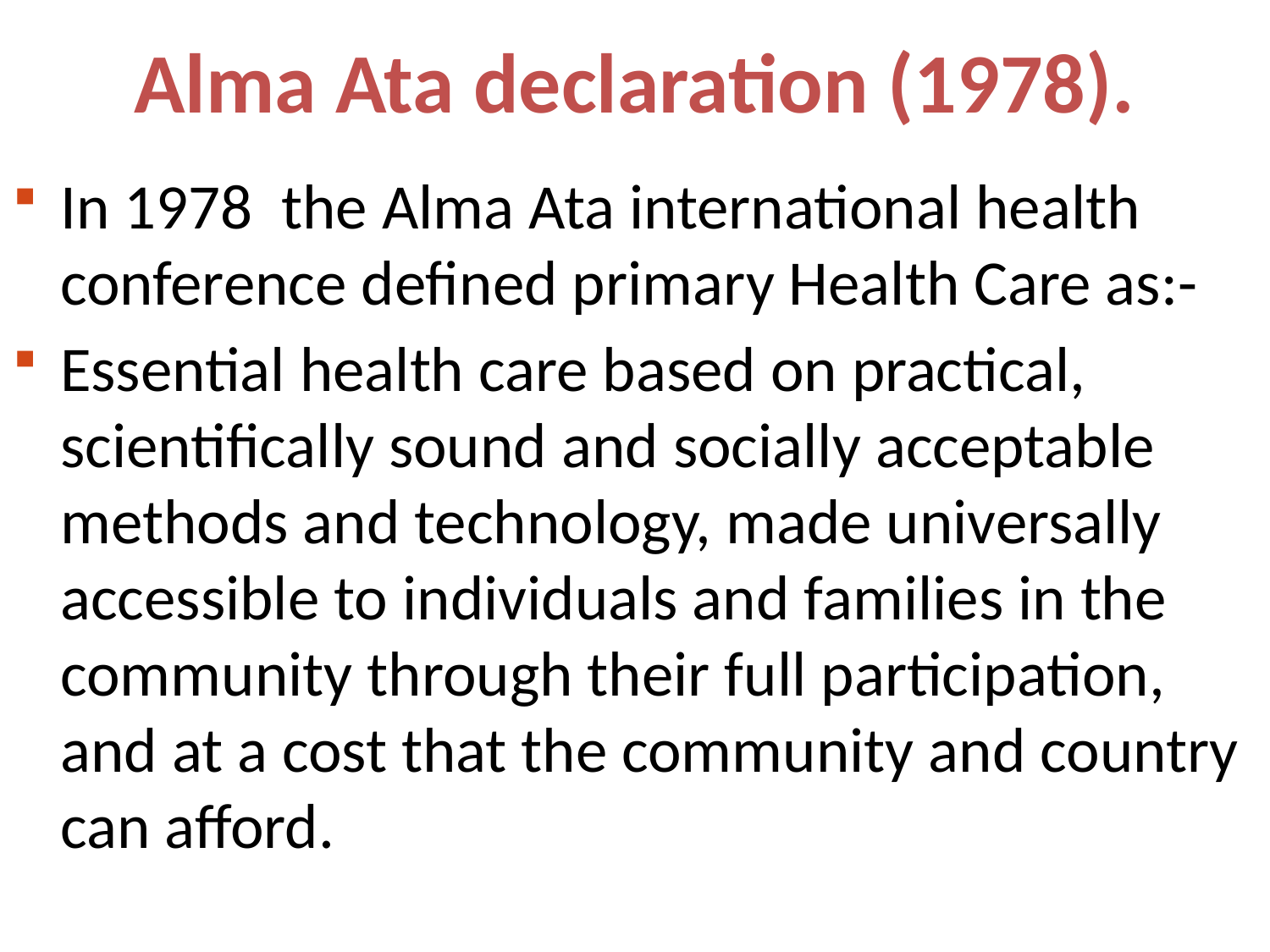

# Alma Ata declaration (1978).
In 1978  the Alma Ata international health conference defined primary Health Care as:-
Essential health care based on practical, scientifically sound and socially acceptable methods and technology, made universally accessible to individuals and families in the community through their full participation, and at a cost that the community and country can afford.